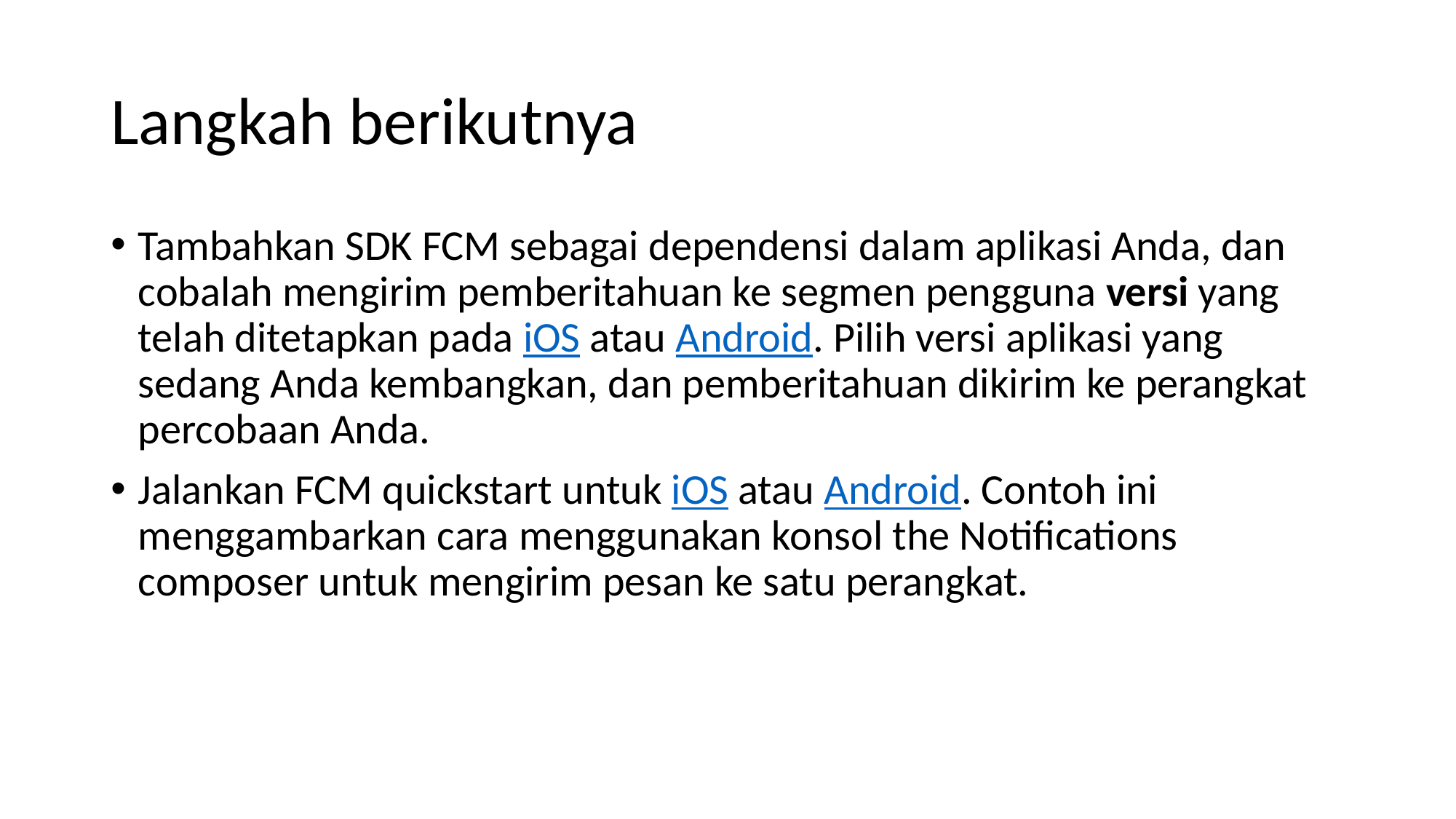

# Langkah berikutnya
Tambahkan SDK FCM sebagai dependensi dalam aplikasi Anda, dan cobalah mengirim pemberitahuan ke segmen pengguna versi yang telah ditetapkan pada iOS atau Android. Pilih versi aplikasi yang sedang Anda kembangkan, dan pemberitahuan dikirim ke perangkat percobaan Anda.
Jalankan FCM quickstart untuk iOS atau Android. Contoh ini menggambarkan cara menggunakan konsol the Notifications composer untuk mengirim pesan ke satu perangkat.